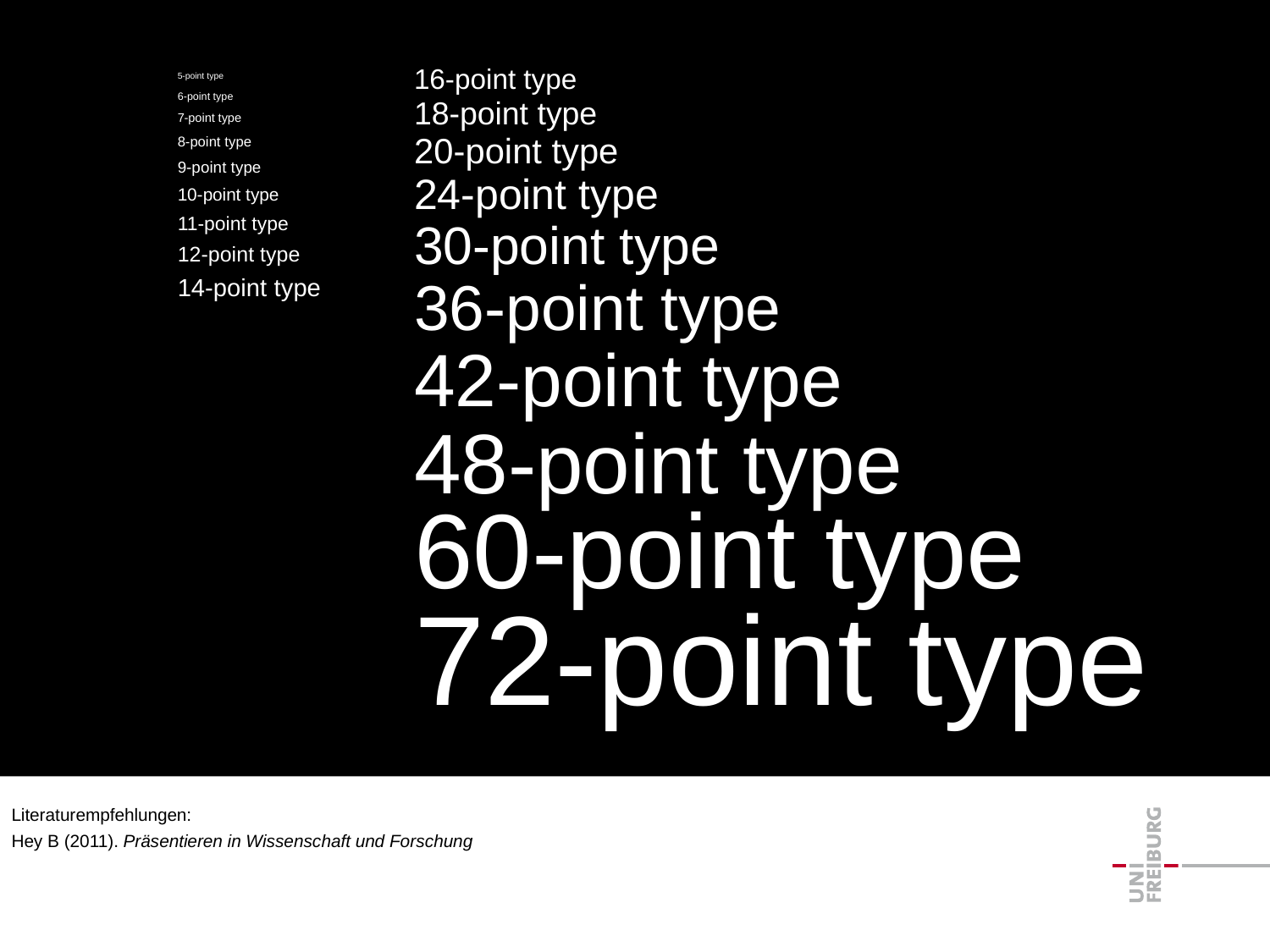

5-point type
6-point type
7-point type
8-point type
9-point type
10-point type
11-point type
12-point type
14-point type
16-point type
18-point type
20-point type
24-point type
30-point type
36-point type
42-point type
48-point type
60-point type
72-point type
Literaturempfehlungen:
Hey B (2011). Präsentieren in Wissenschaft und Forschung